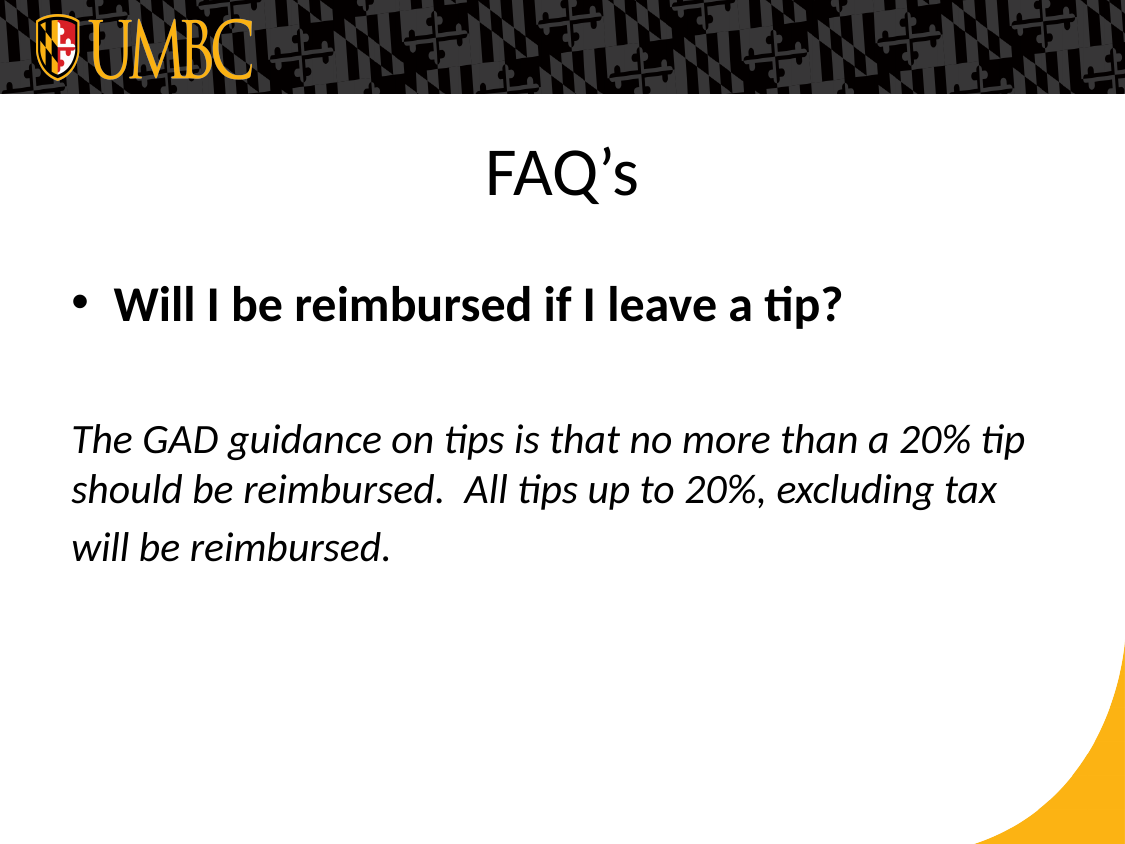

# FAQ’s
Will I be reimbursed if I leave a tip?

The GAD guidance on tips is that no more than a 20% tip should be reimbursed.  All tips up to 20%, excluding tax will be reimbursed.